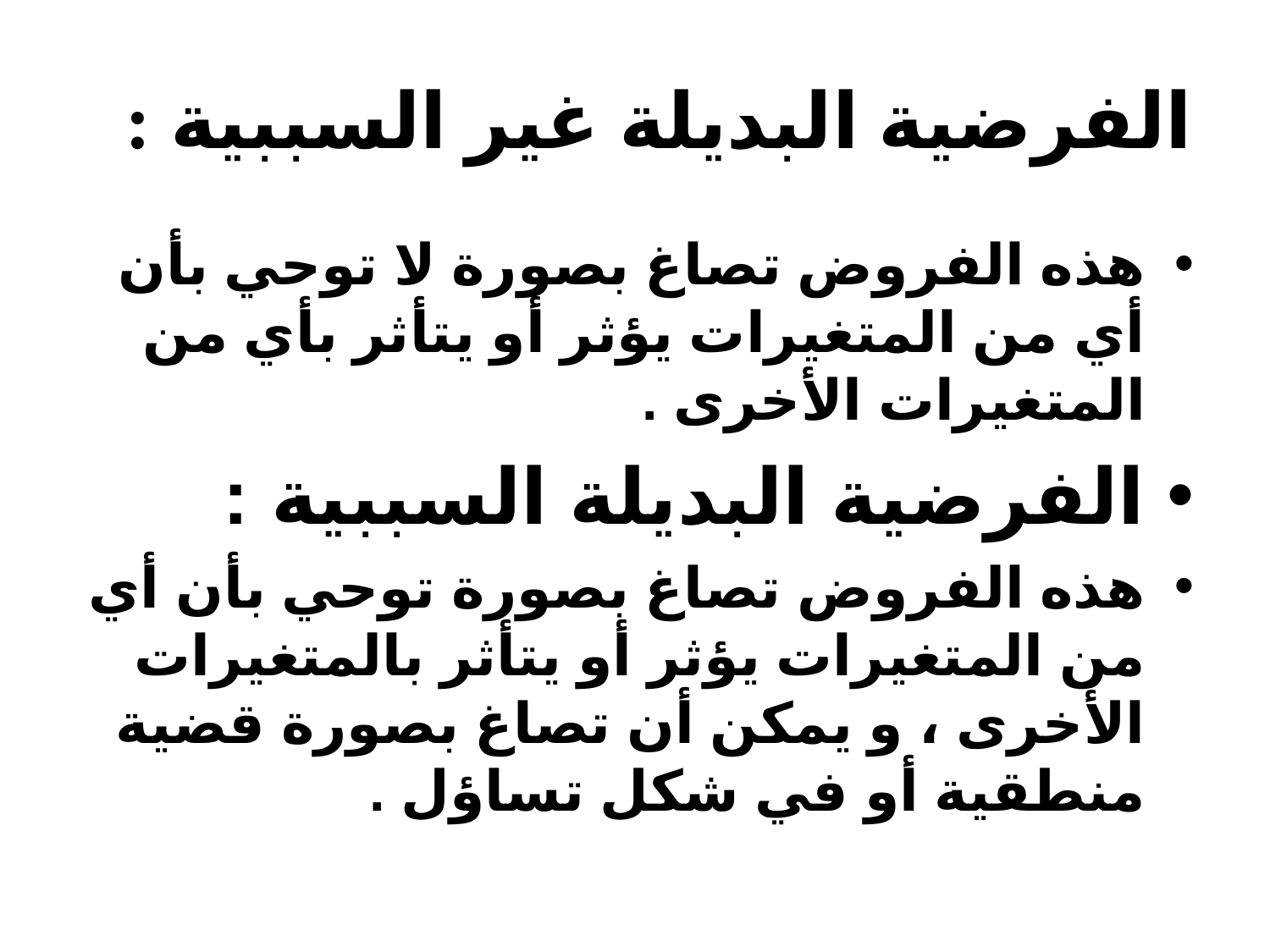

# الفرضية البديلة غير السببية :
هذه الفروض تصاغ بصورة لا توحي بأن أي من المتغيرات يؤثر أو يتأثر بأي من المتغيرات الأخرى .
الفرضية البديلة السببية :
هذه الفروض تصاغ بصورة توحي بأن أي من المتغيرات يؤثر أو يتأثر بالمتغيرات الأخرى ، و يمكن أن تصاغ بصورة قضية منطقية أو في شكل تساؤل .